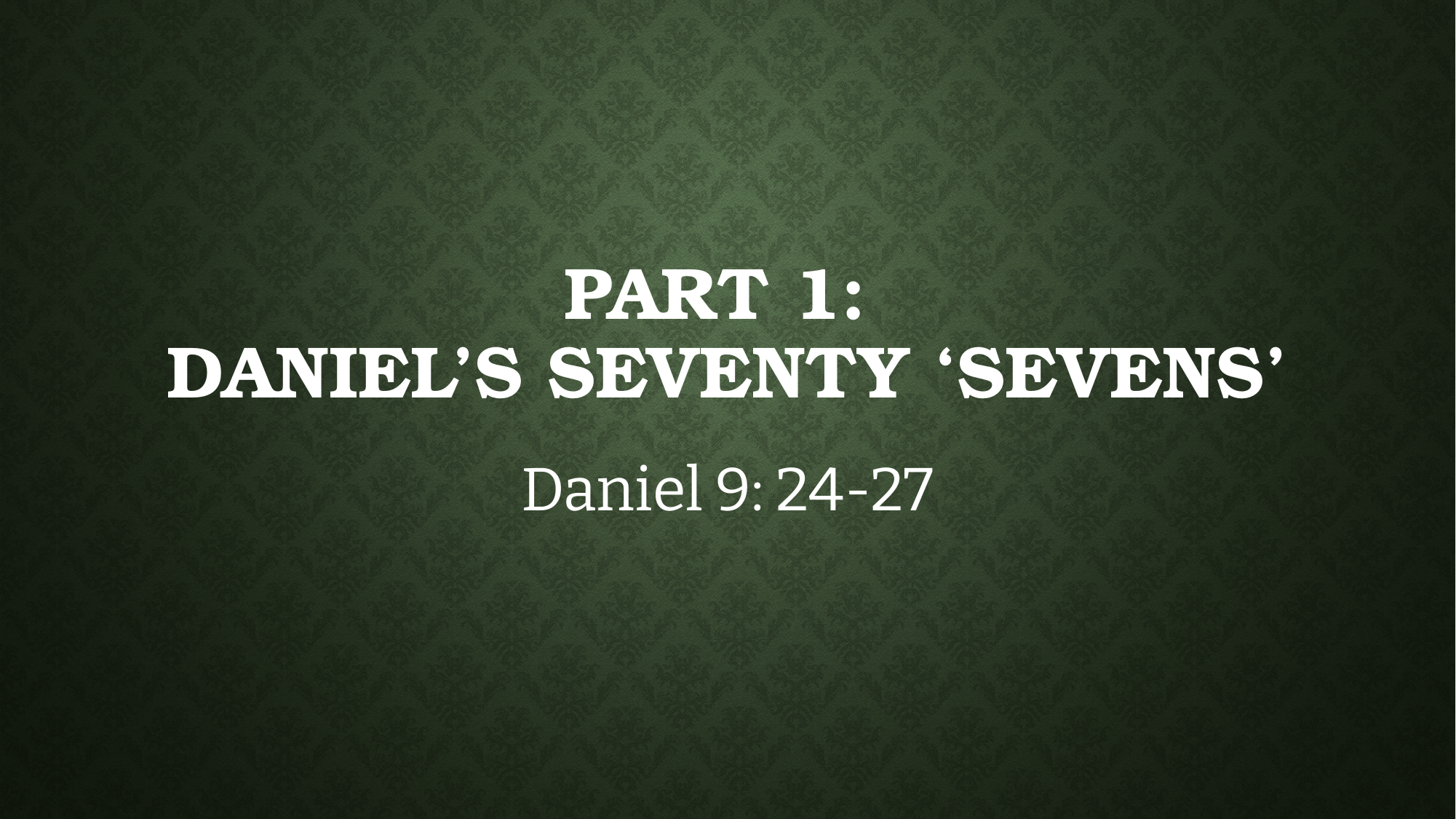

# Part 1: Daniel’s Seventy ‘Sevens’
Daniel 9: 24-27